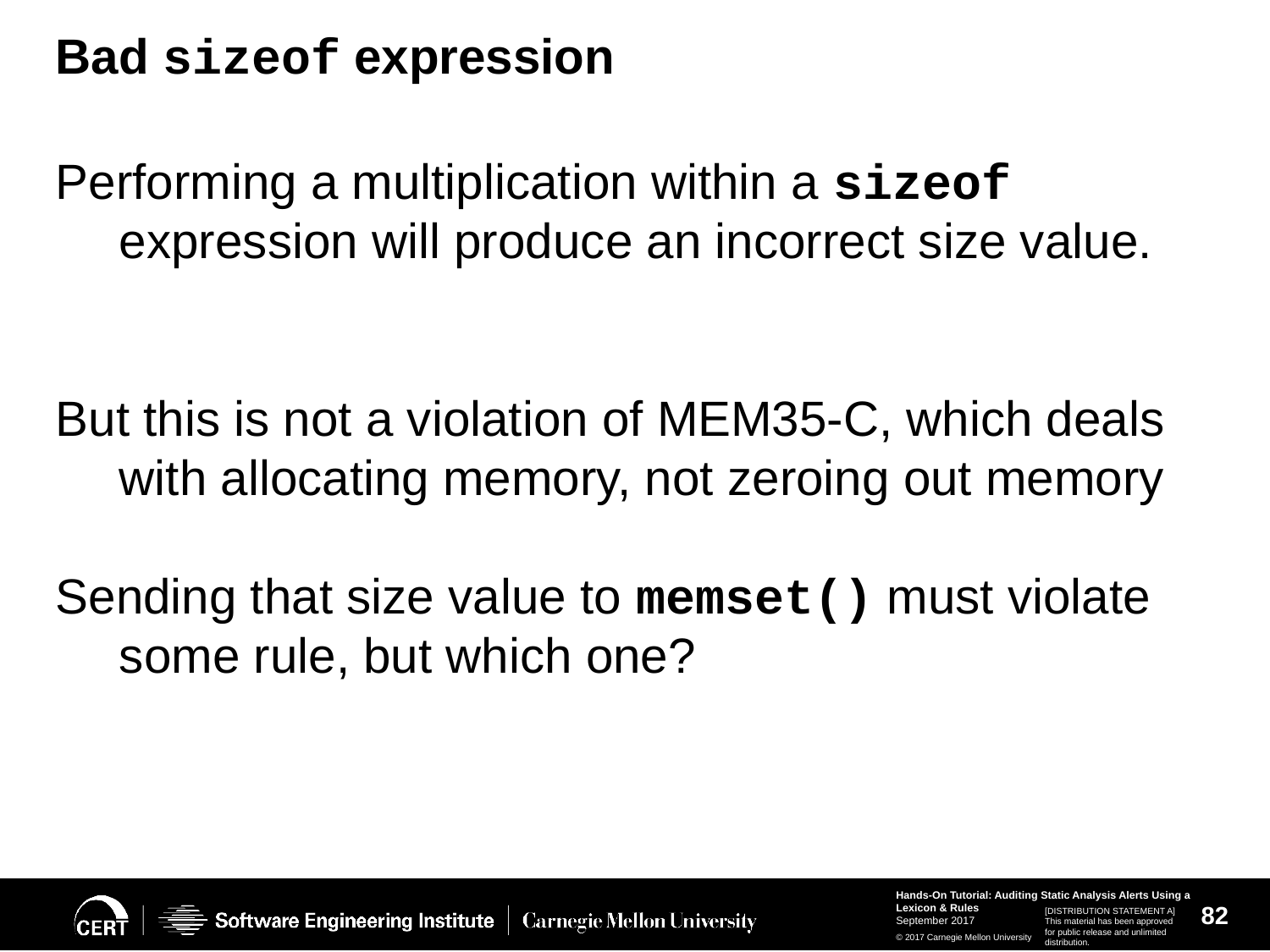

# Bad sizeof expression
Performing a multiplication within a sizeof expression will produce an incorrect size value.

But this is not a violation of MEM35-C, which deals with allocating memory, not zeroing out memory

Sending that size value to memset() must violate some rule, but which one?